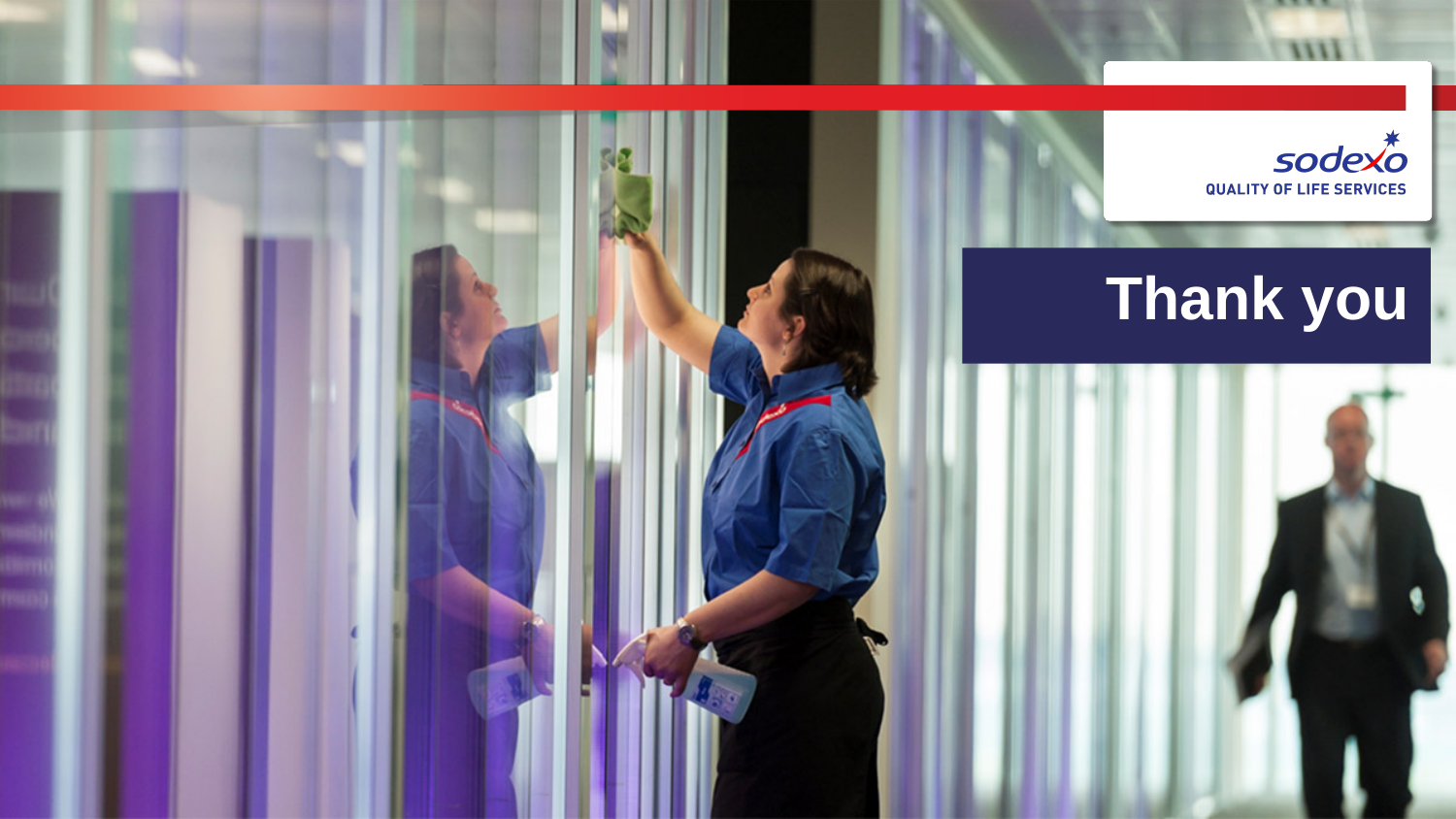

Thank you
96
Month 00, YYYY - Title of presentation